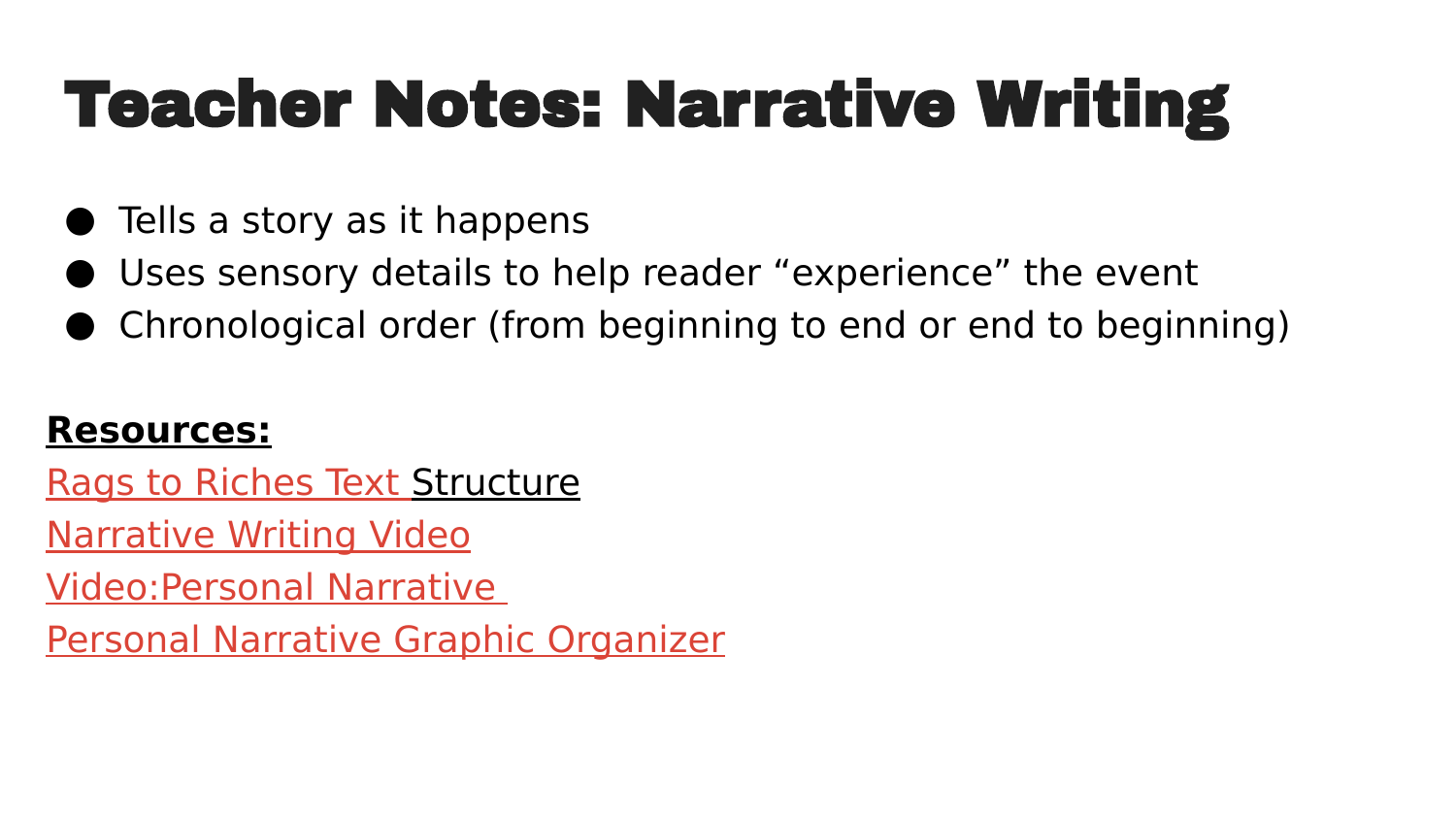

# Teacher Notes: Narrative Writing
Tells a story as it happens
Uses sensory details to help reader “experience” the event
Chronological order (from beginning to end or end to beginning)

Resources:
Rags to Riches Text Structure
Narrative Writing Video
Video:Personal Narrative
Personal Narrative Graphic Organizer